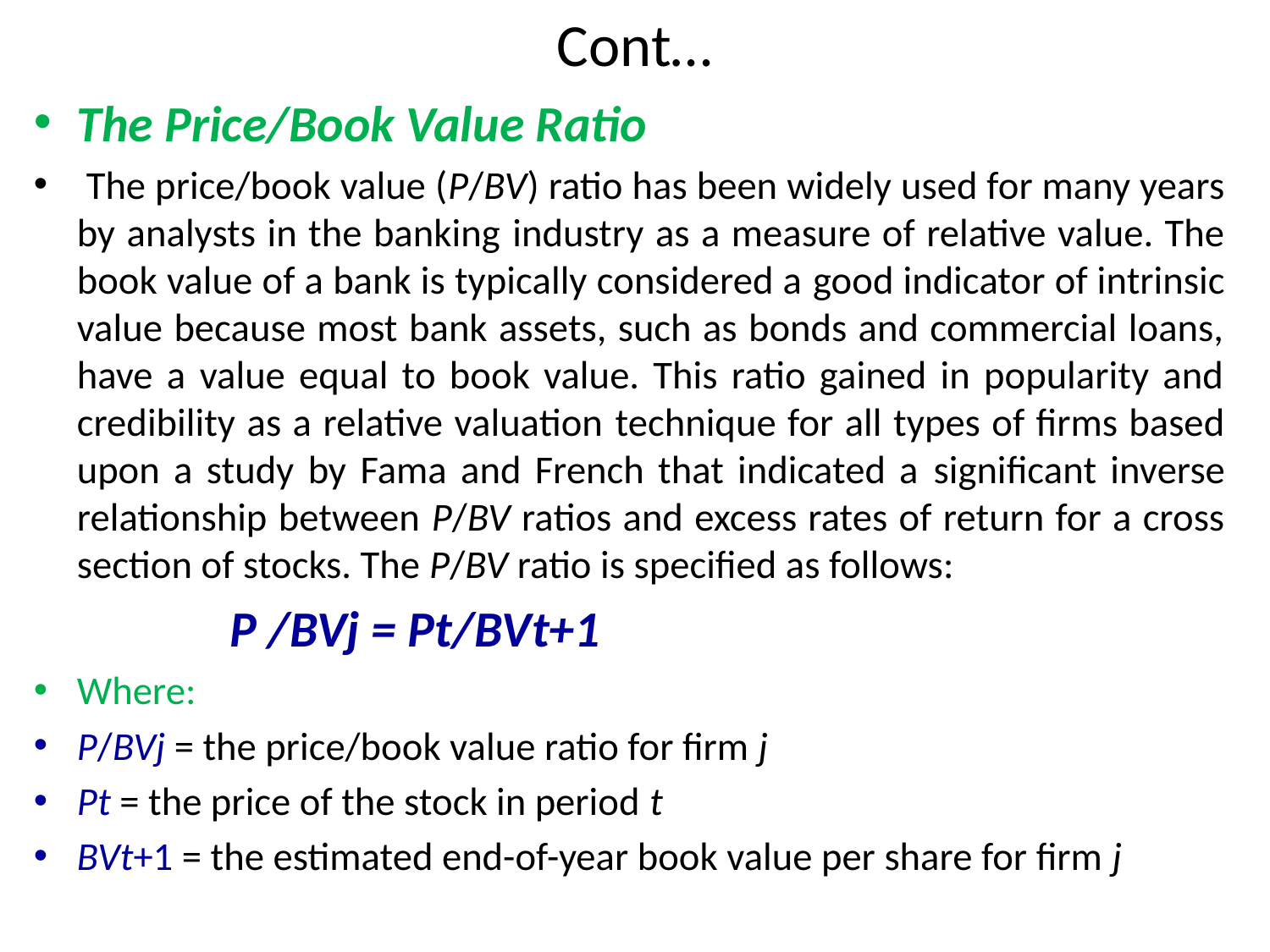

# Cont…
The Price/Book Value Ratio
 The price/book value (P/BV) ratio has been widely used for many years by analysts in the banking industry as a measure of relative value. The book value of a bank is typically considered a good indicator of intrinsic value because most bank assets, such as bonds and commercial loans, have a value equal to book value. This ratio gained in popularity and credibility as a relative valuation technique for all types of firms based upon a study by Fama and French that indicated a significant inverse relationship between P/BV ratios and excess rates of return for a cross section of stocks. The P/BV ratio is specified as follows:
                      P /BVj = Pt/BVt+1
Where:
P/BVj = the price/book value ratio for firm j
Pt = the price of the stock in period t
BVt+1 = the estimated end-of-year book value per share for firm j